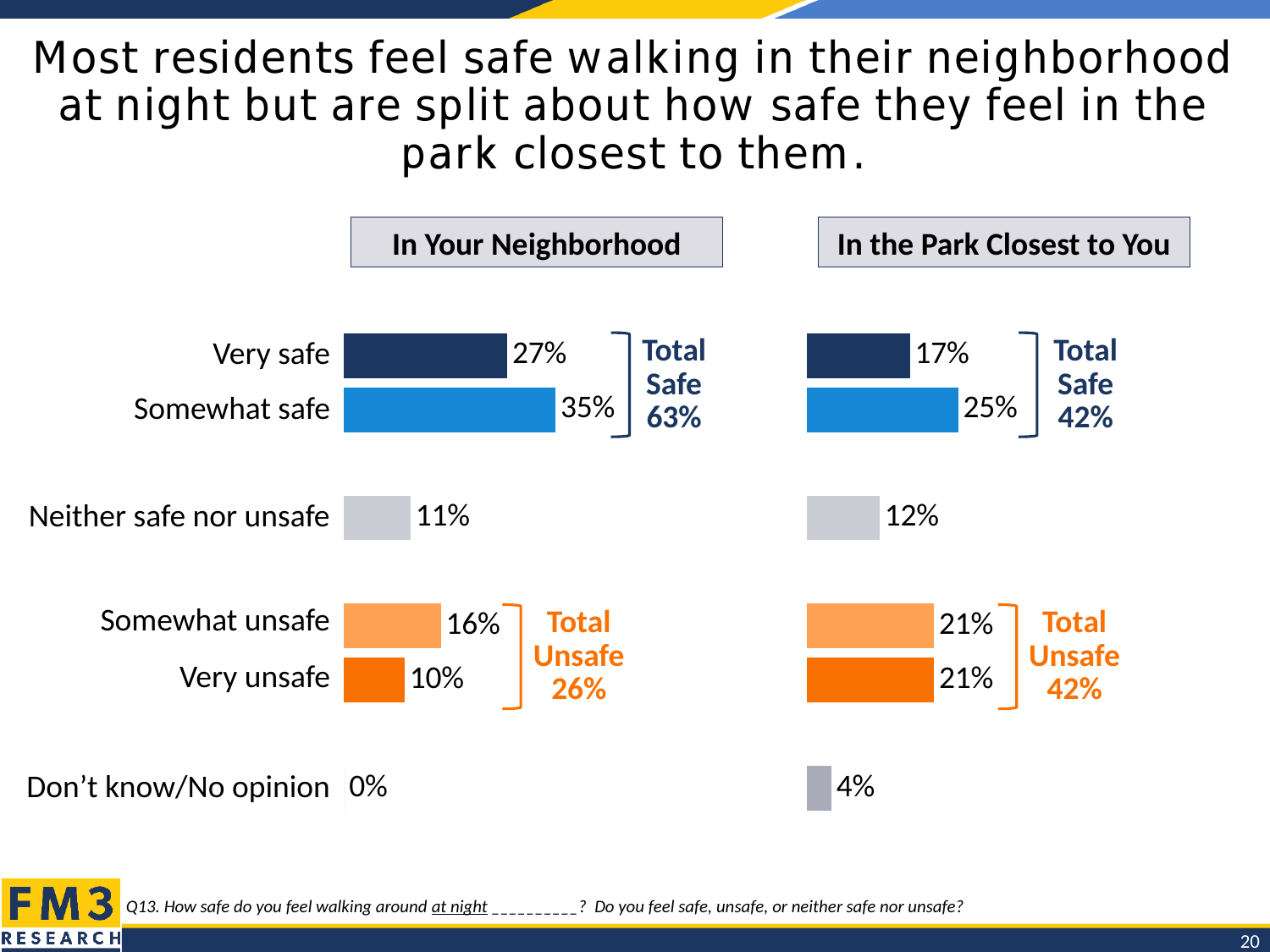

# Most residents feel safe walking in their neighborhood at night but are split about how safe they feel in the park closest to them.
In Your Neighborhood
In the Park Closest to You

### Chart

| Category | Column2 |
|---|---|
| Very safe | 0.27 |
| Somewhat safe | 0.35 |
|  | None |
| Neither safe nor unsafe | 0.11 |
|  | None |
| Somewhat unsafe | 0.16 |
| Very unsafe | 0.1 |
|  | None |
| Don’t know/No opinion | 0.0 |

### Chart

| Category | Column2 |
|---|---|
| Very safe | 0.17 |
| Somewhat safe | 0.25 |
|  | None |
| Neither safe nor unsafe | 0.12 |
|  | None |
| Somewhat unsafe | 0.21 |
| Very unsafe | 0.21 |
|  | None |
| Don’t know/No opinion | 0.04 |
Total Safe
63%
Total Safe
42%

| Very safe |
| --- |
| Somewhat safe |
|  |
| Neither safe nor unsafe |
|  |
| Somewhat unsafe |
| Very unsafe |
|  |
| Don’t know/No opinion |
Total
Unsafe
26%
Total
Unsafe
42%

Q13. How safe do you feel walking around at night __________?  Do you feel safe, unsafe, or neither safe nor unsafe?